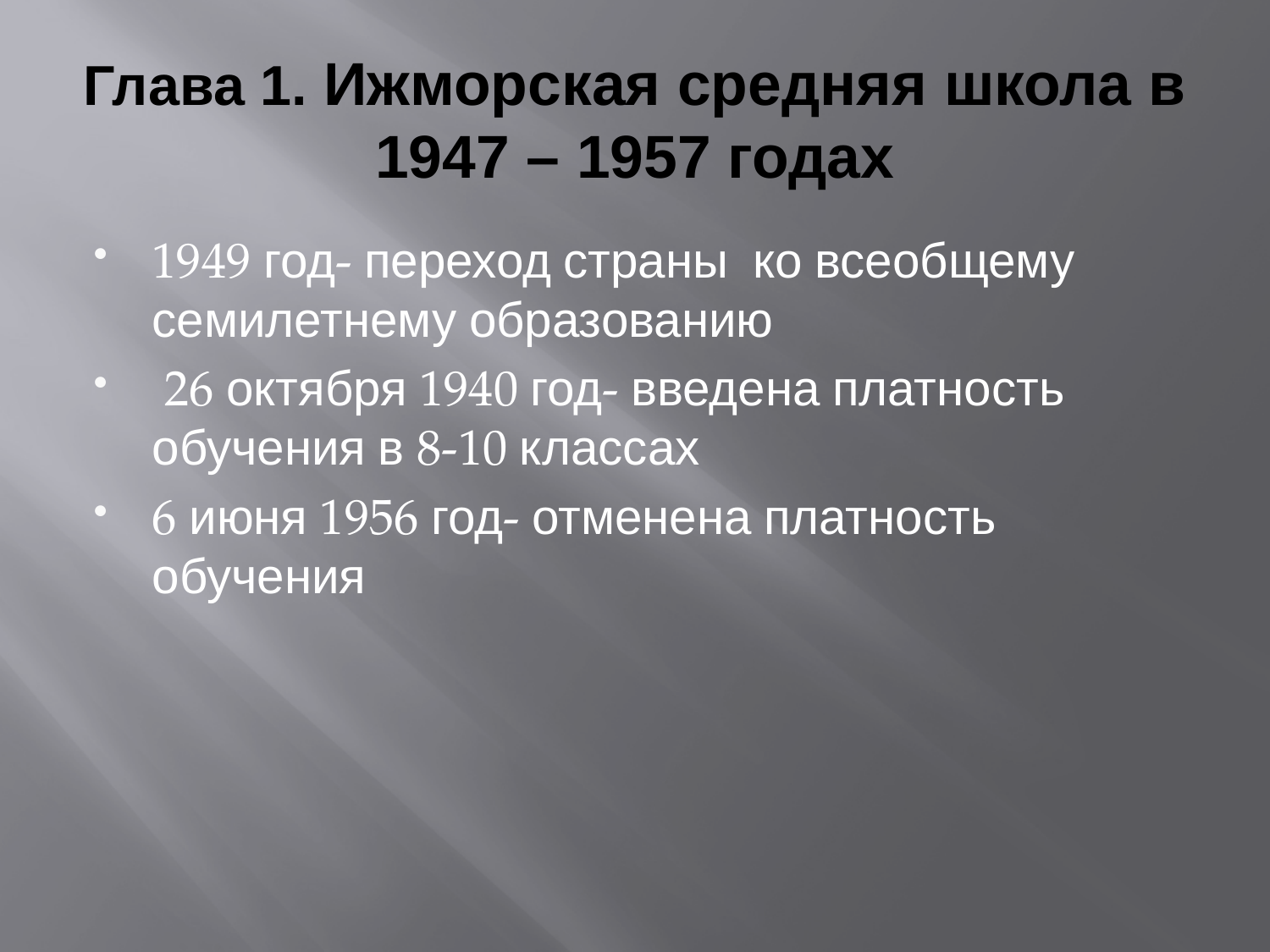

# Глава 1. Ижморская средняя школа в 1947 – 1957 годах
1949 год- переход страны  ко всеобщему семилетнему образованию
 26 октября 1940 год- введена платность обучения в 8-10 классах
6 июня 1956 год- отменена платность обучения